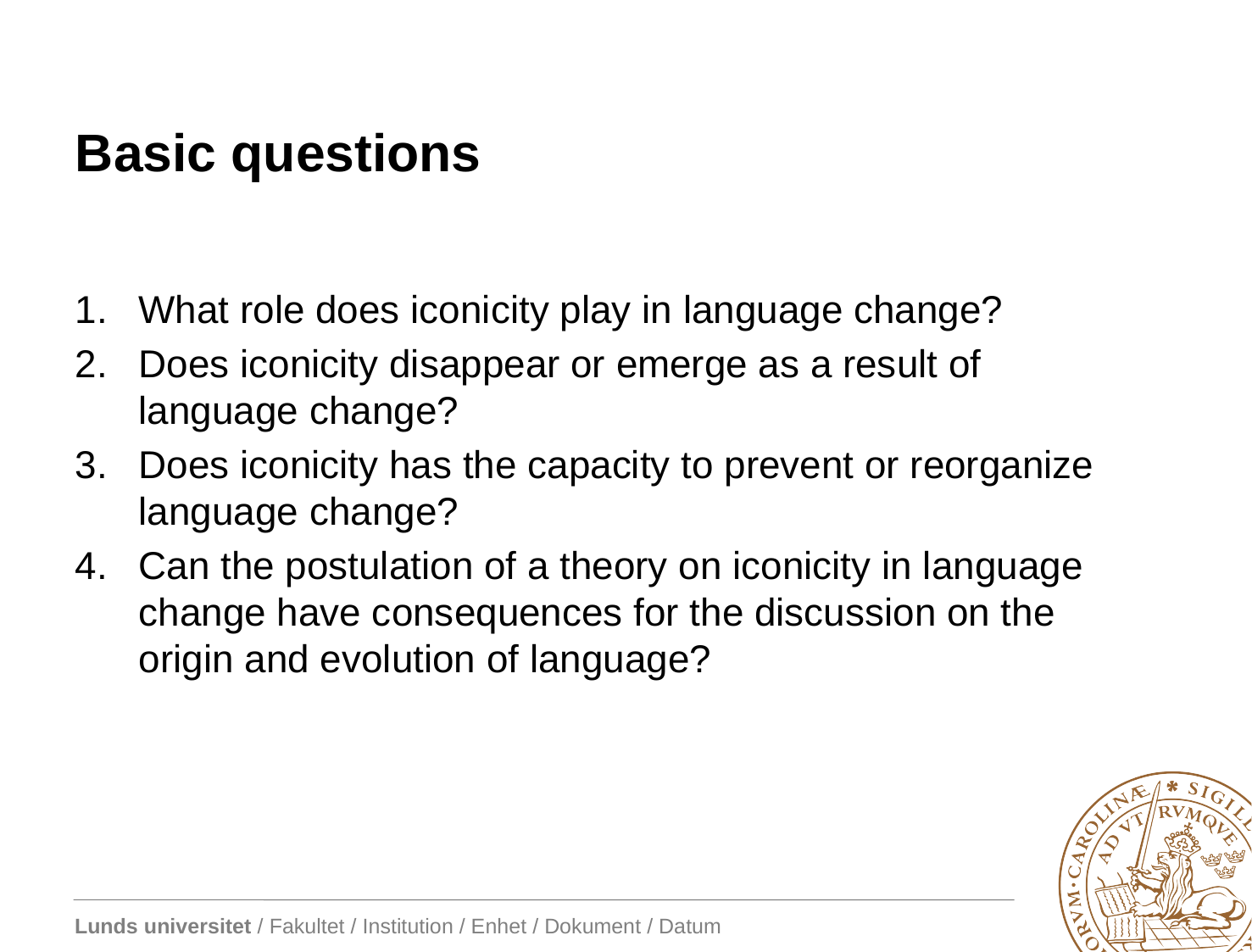

# Basic questions
What role does iconicity play in language change?
Does iconicity disappear or emerge as a result of language change?
Does iconicity has the capacity to prevent or reorganize language change?
Can the postulation of a theory on iconicity in language change have consequences for the discussion on the origin and evolution of language?